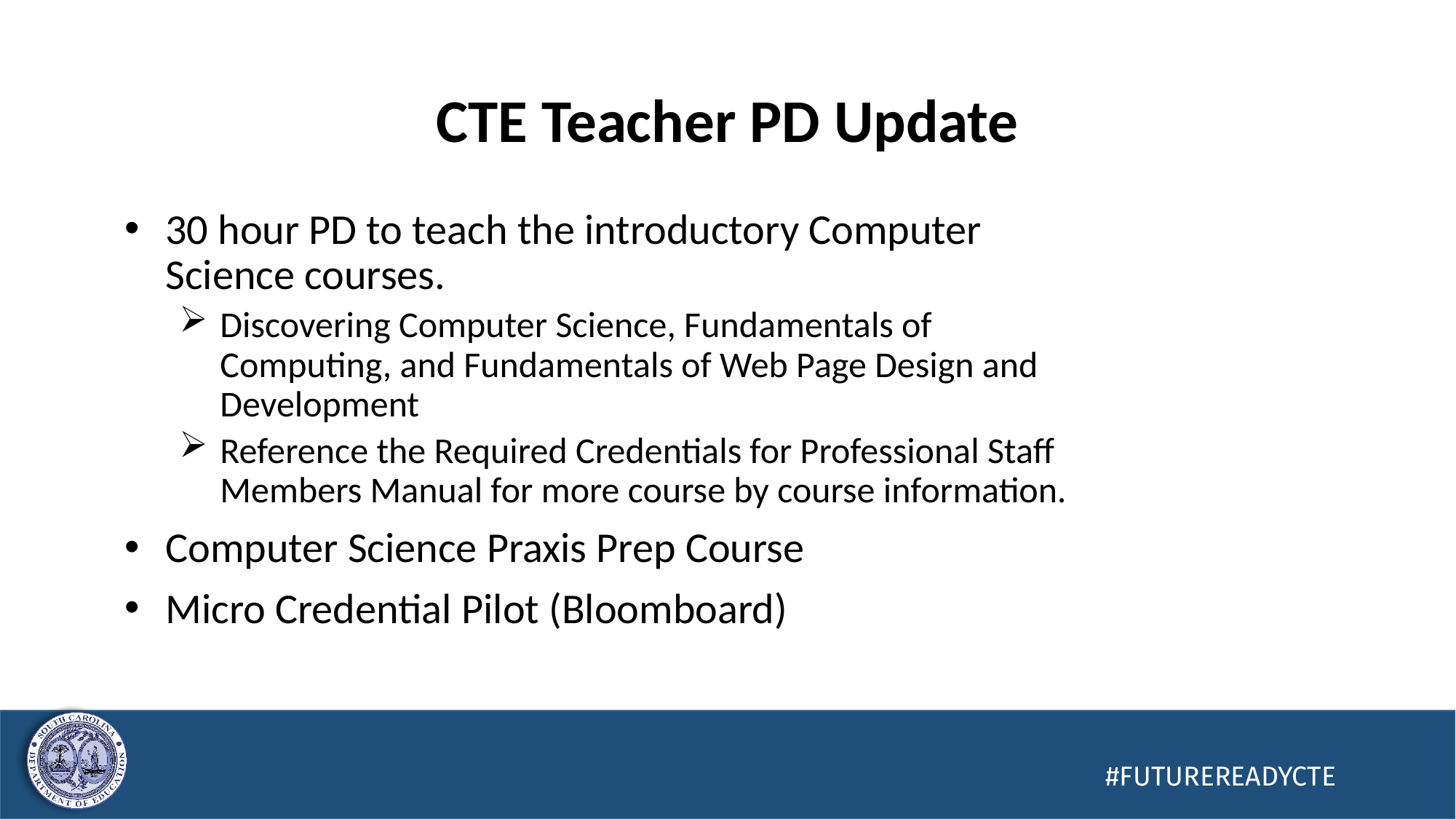

54
# CTE Teacher PD Update
30 hour PD to teach the introductory Computer Science courses.
Discovering Computer Science, Fundamentals of Computing, and Fundamentals of Web Page Design and Development
Reference the Required Credentials for Professional Staff Members Manual for more course by course information.
Computer Science Praxis Prep Course
Micro Credential Pilot (Bloomboard)